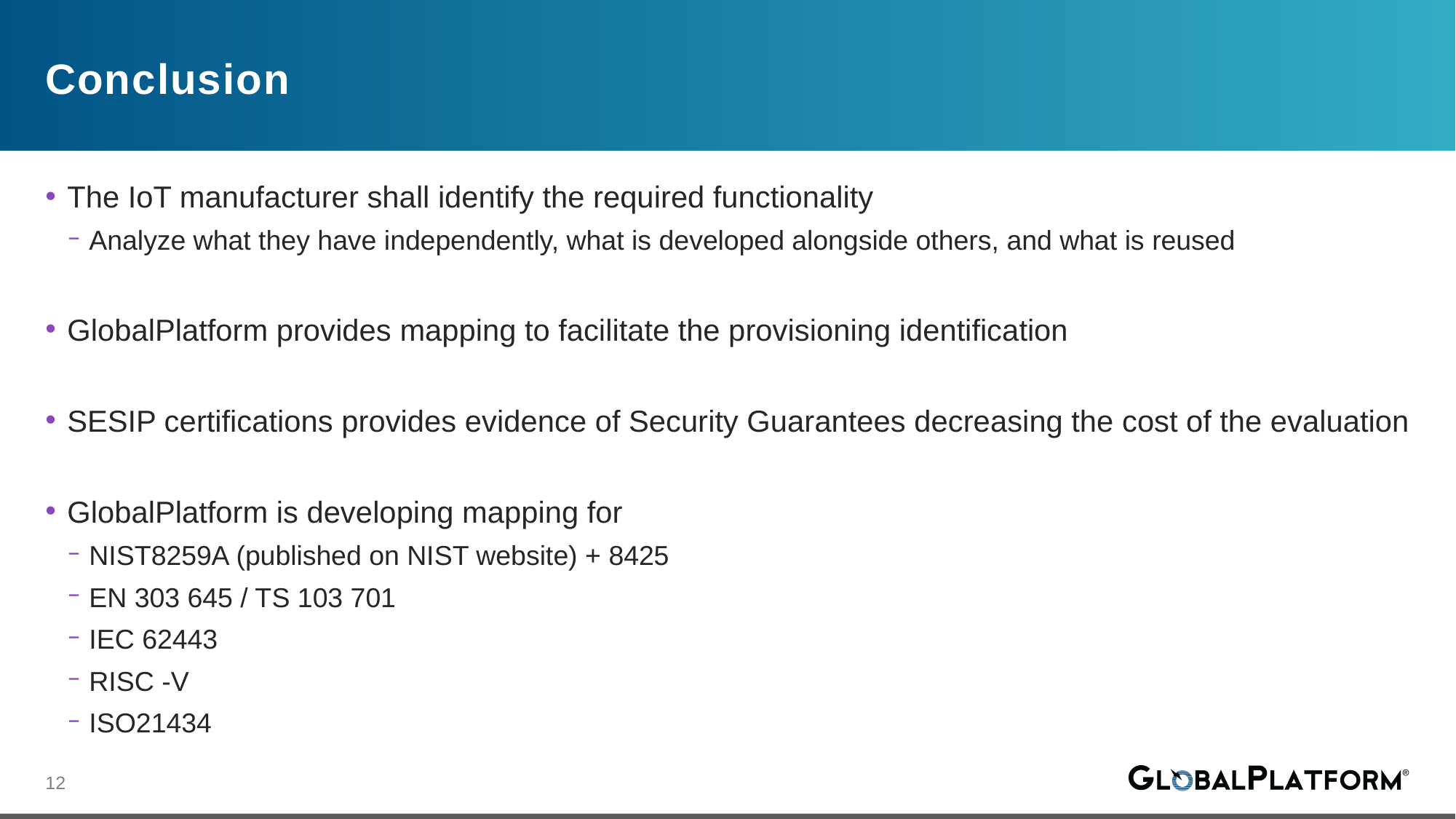

# Conclusion
The IoT manufacturer shall identify the required functionality
Analyze what they have independently, what is developed alongside others, and what is reused

GlobalPlatform provides mapping to facilitate the provisioning identification

SESIP certifications provides evidence of Security Guarantees decreasing the cost of the evaluation

GlobalPlatform is developing mapping for
NIST8259A (published on NIST website) + 8425
EN 303 645 / TS 103 701
IEC 62443
RISC -V
ISO21434